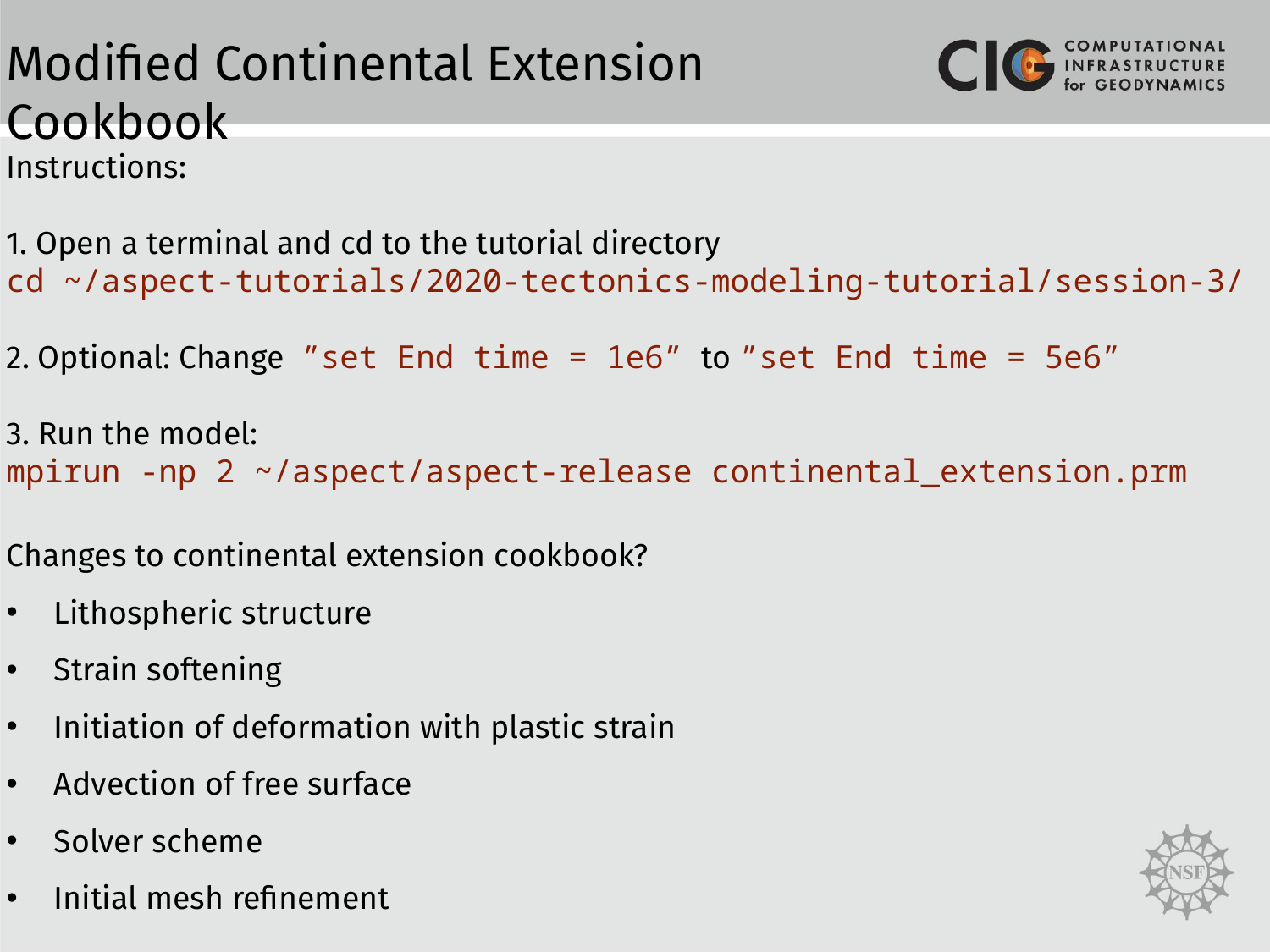

Modified Continental Extension Cookbook
Instructions:

1. Open a terminal and cd to the tutorial directory
cd ~/aspect-tutorials/2020-tectonics-modeling-tutorial/session-3/

2. Optional: Change  ”set End time = 1e6” to ”set End time = 5e6”

3. Run the model:
mpirun -np 2 ~/aspect/aspect-release continental_extension.prm

Changes to continental extension cookbook?
Lithospheric structure
Strain softening
Initiation of deformation with plastic strain
Advection of free surface
Solver scheme
Initial mesh refinement